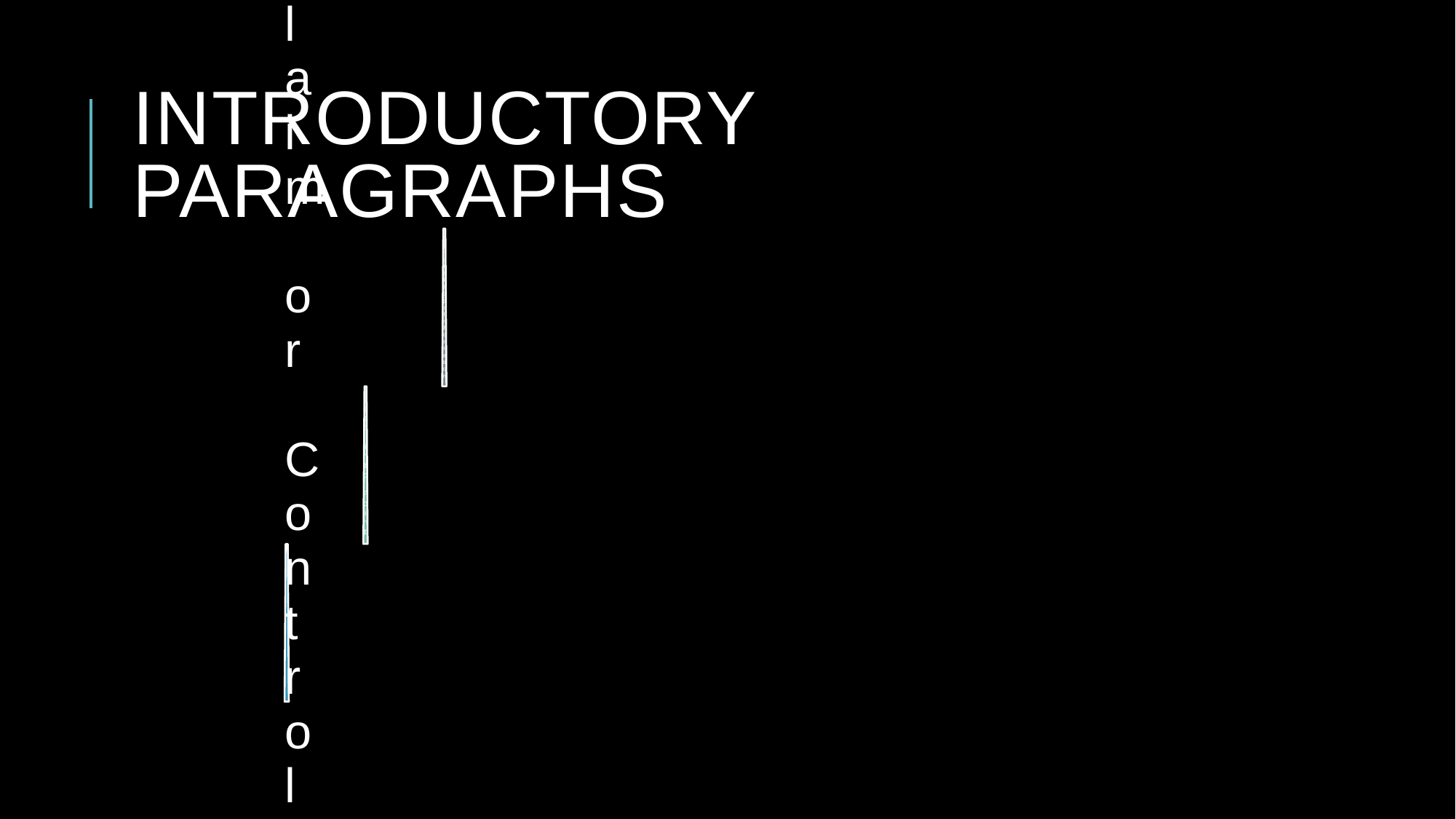

# Introductory Paragraphs
General Topic Information
Lead into Point